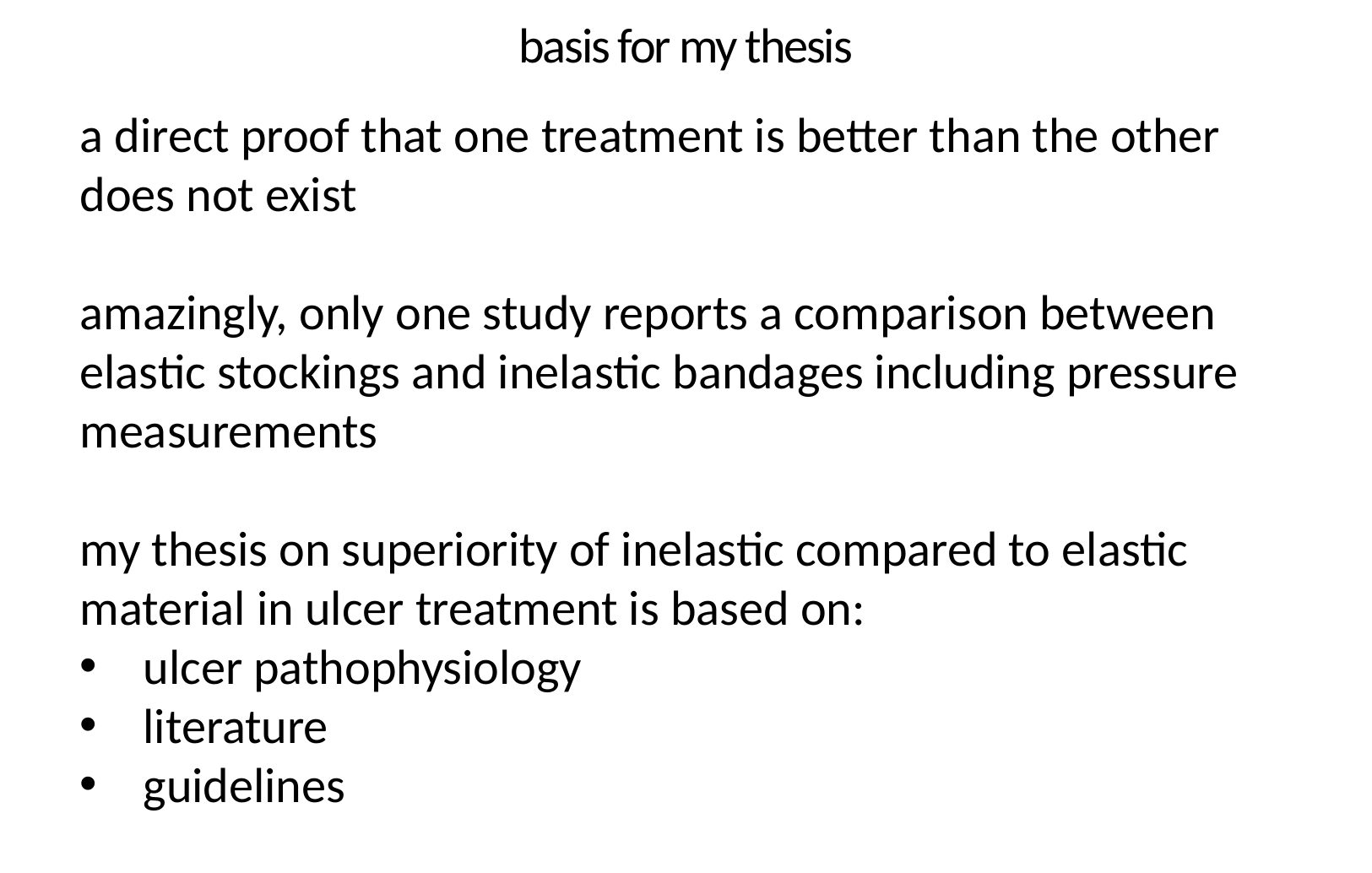

basis for my thesis
a direct proof that one treatment is better than the other does not exist

amazingly, only one study reports a comparison between elastic stockings and inelastic bandages including pressure measurements

my thesis on superiority of inelastic compared to elastic material in ulcer treatment is based on:
ulcer pathophysiology
literature
guidelines